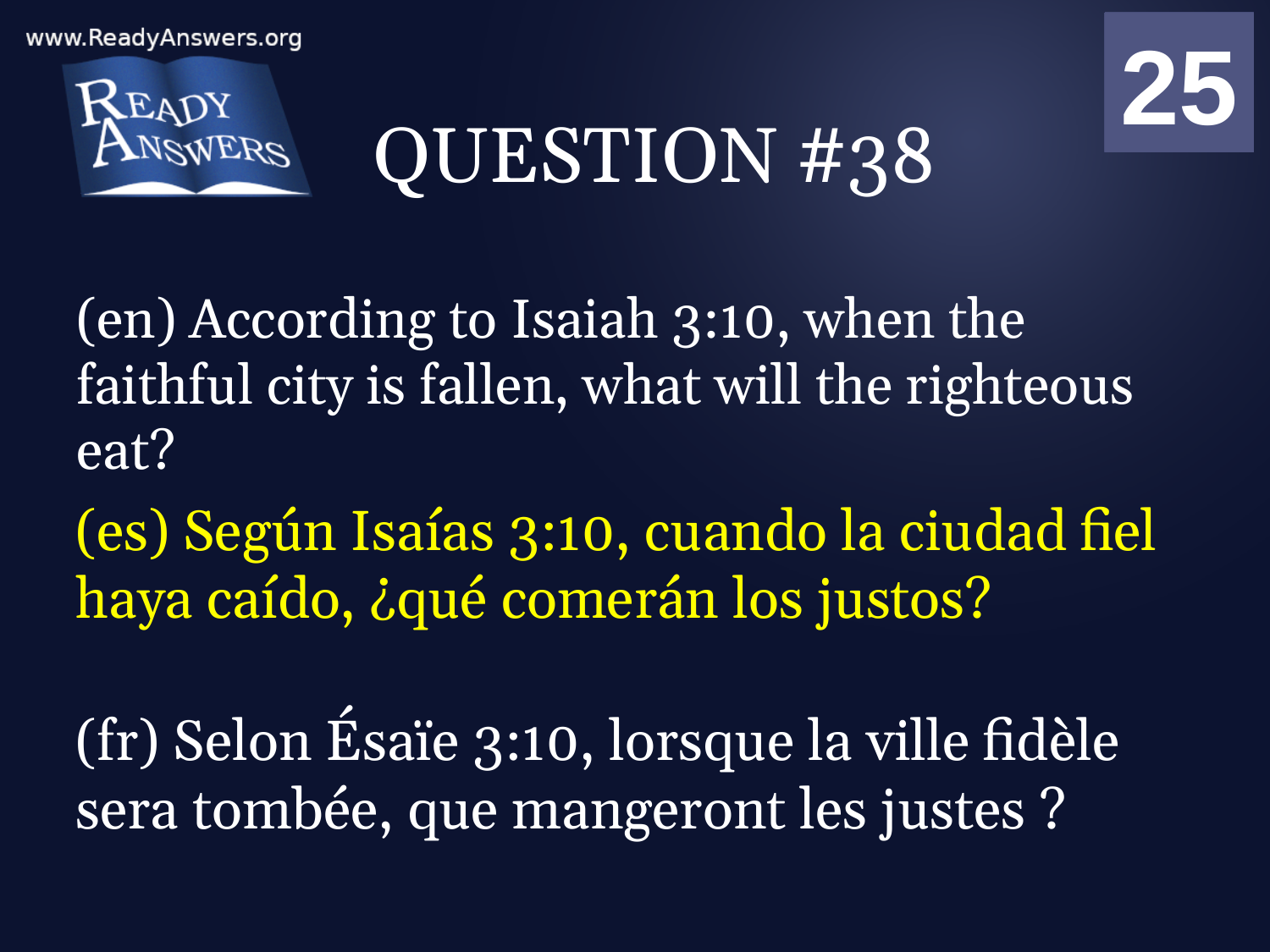

01
02
03
04
05
06
07
08
09
10
11
12
13
14
15
16
17
18
19
20
21
22
23
24
25
00
# QUESTION #38
(en) According to Isaiah 3:10, when the faithful city is fallen, what will the righteous eat?
(es) Según Isaías 3:10, cuando la ciudad fiel haya caído, ¿qué comerán los justos?
(fr) Selon Ésaïe 3:10, lorsque la ville fidèle sera tombée, que mangeront les justes ?